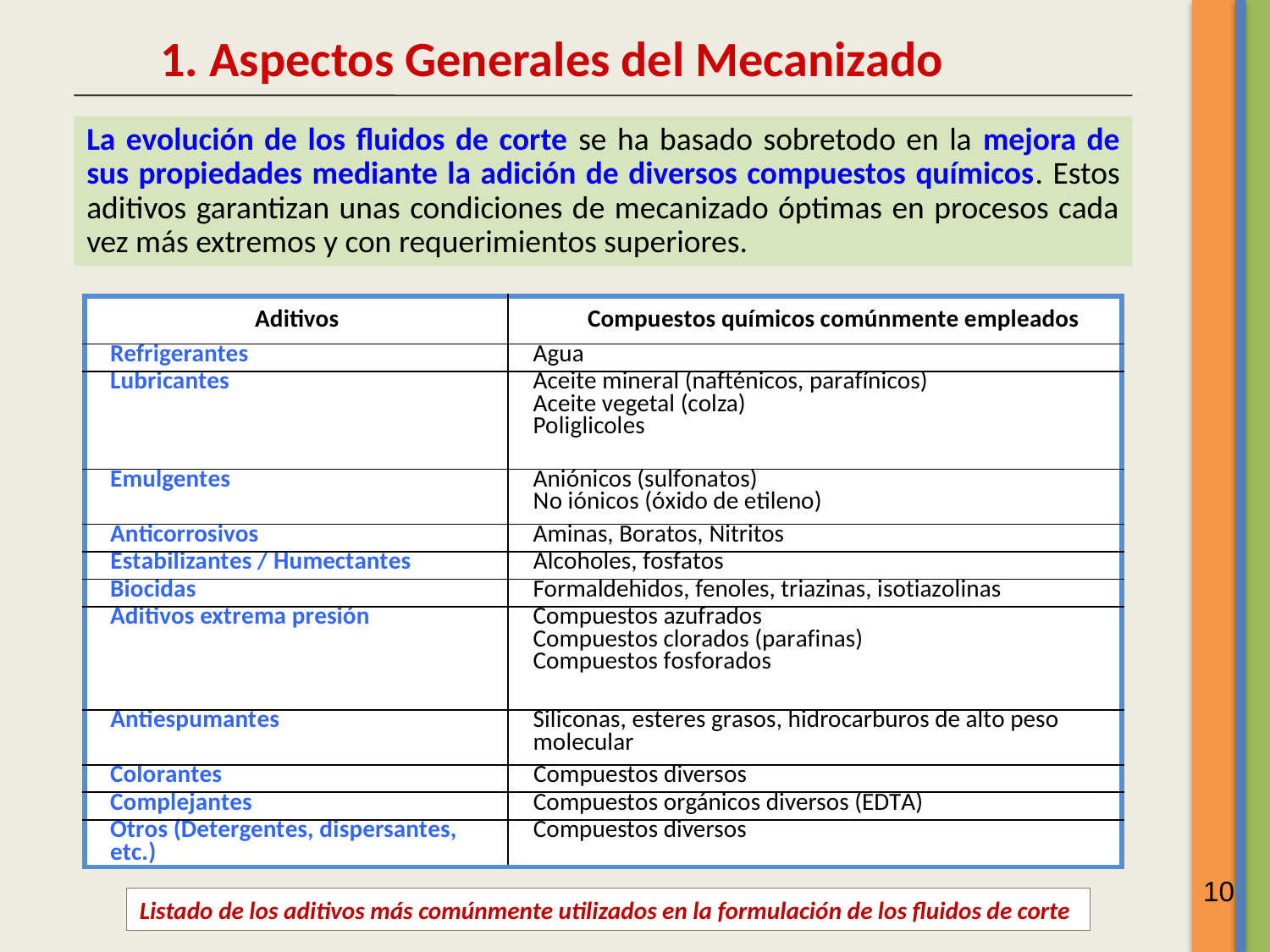

1. Aspectos Generales del Mecanizado

La evolución de los fluidos de corte se ha basado sobretodo en la mejora de sus propiedades mediante la adición de diversos compuestos químicos. Estos aditivos garantizan unas condiciones de mecanizado óptimas en procesos cada vez más extremos y con requerimientos superiores.
| Aditivos | Compuestos químicos comúnmente empleados |
| --- | --- |
| Refrigerantes | Agua |
| Lubricantes | Aceite mineral (nafténicos, parafínicos) Aceite vegetal (colza) Poliglicoles |
| Emulgentes | Aniónicos (sulfonatos) No iónicos (óxido de etileno) |
| Anticorrosivos | Aminas, Boratos, Nitritos |
| Estabilizantes / Humectantes | Alcoholes, fosfatos |
| Biocidas | Formaldehidos, fenoles, triazinas, isotiazolinas |
| Aditivos extrema presión | Compuestos azufrados Compuestos clorados (parafinas) Compuestos fosforados |
| Antiespumantes | Siliconas, esteres grasos, hidrocarburos de alto peso molecular |
| Colorantes | Compuestos diversos |
| Complejantes | Compuestos orgánicos diversos (EDTA) |
| Otros (Detergentes, dispersantes, etc.) | Compuestos diversos |
10
Listado de los aditivos más comúnmente utilizados en la formulación de los fluidos de corte